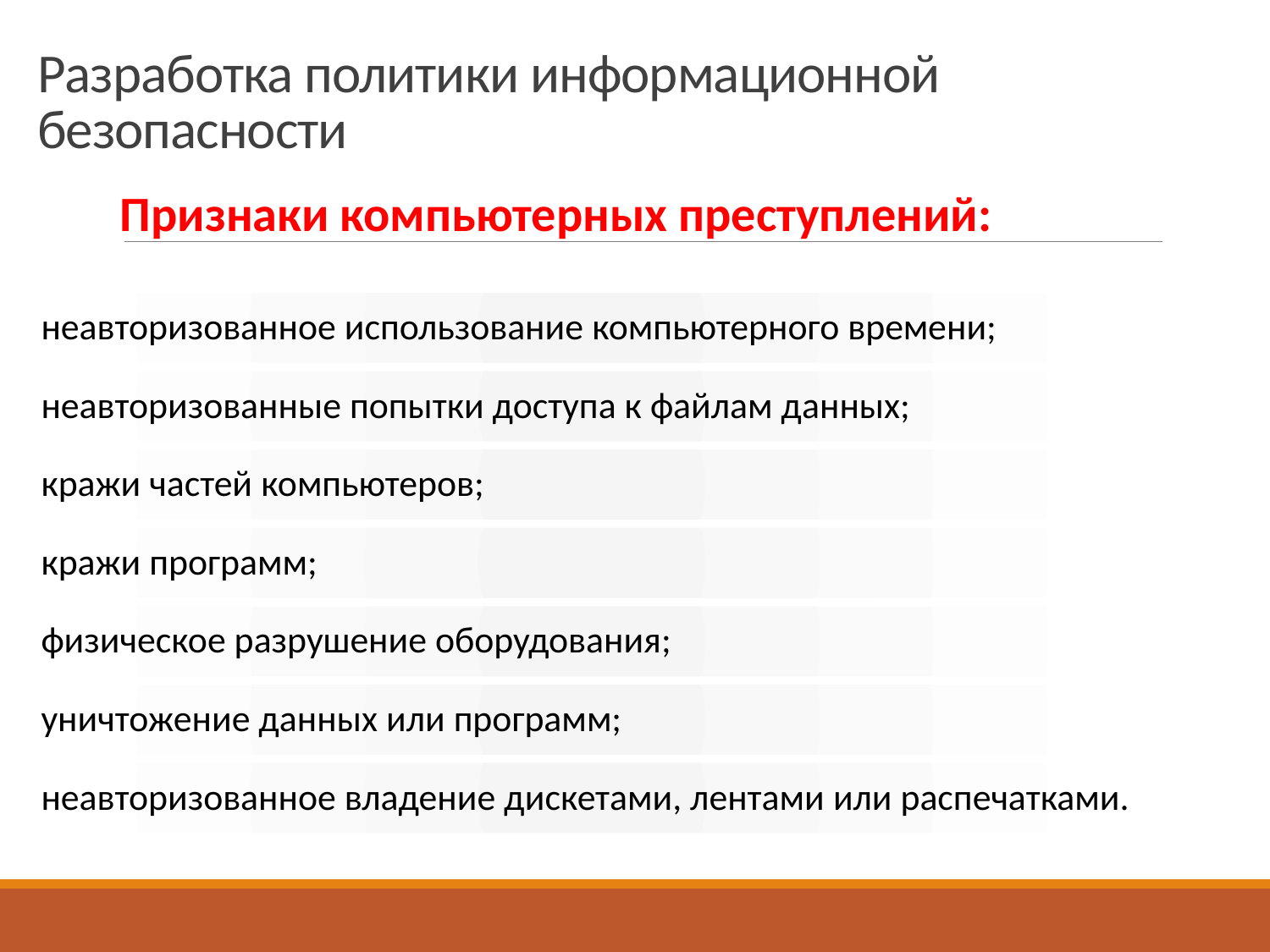

# Разработка политики информационной безопасности
Признаки компьютерных преступлений:
неавторизованное использование компьютерного времени;
неавторизованные попытки доступа к файлам данных;
кражи частей компьютеров;
кражи программ;
физическое разрушение оборудования;
уничтожение данных или программ;
неавторизованное владение дискетами, лентами или распечатками.